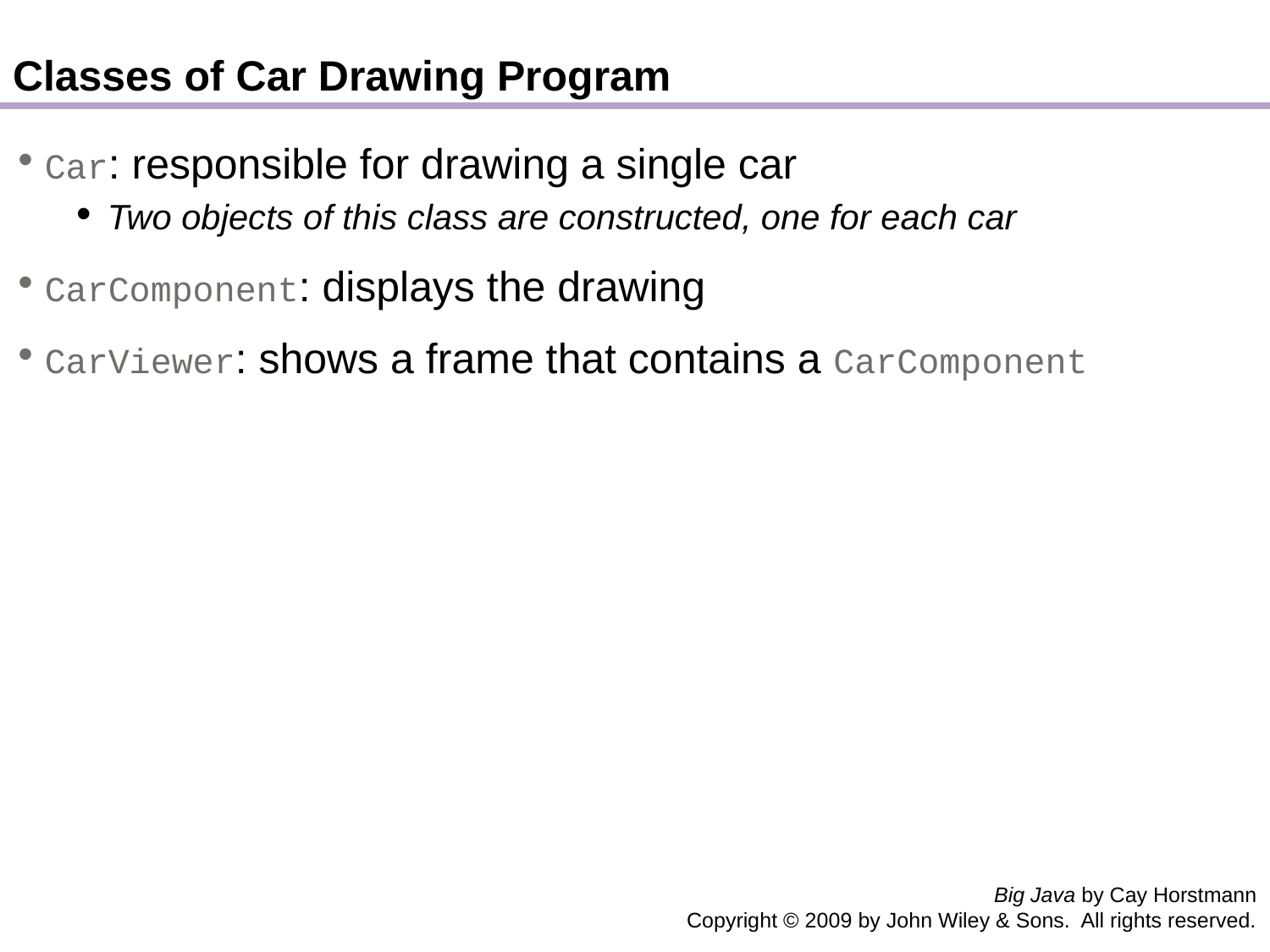

Classes of Car Drawing Program
Car: responsible for drawing a single car
Two objects of this class are constructed, one for each car
CarComponent: displays the drawing
CarViewer: shows a frame that contains a CarComponent
Big Java by Cay Horstmann
Copyright © 2009 by John Wiley & Sons.  All rights reserved.